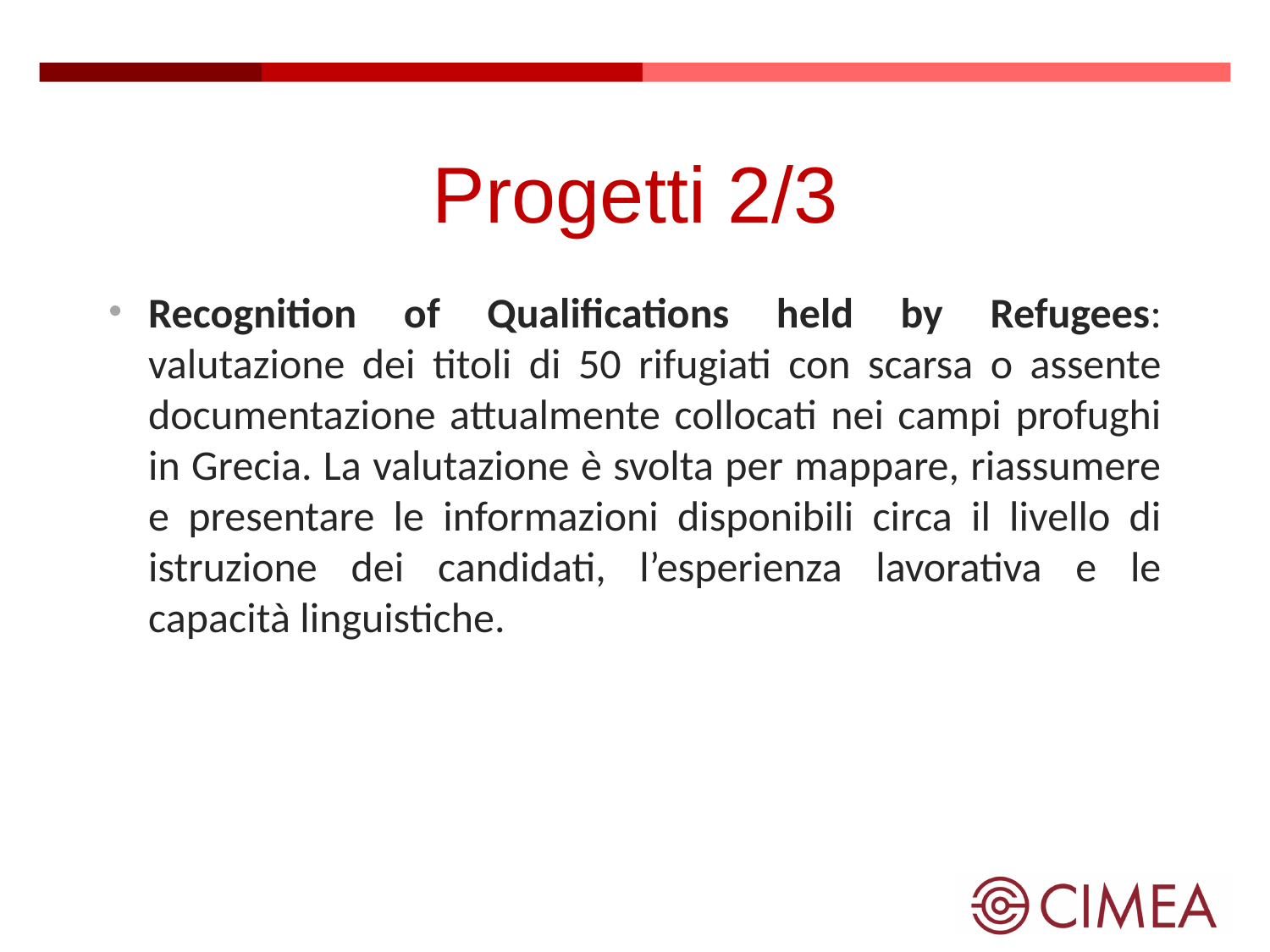

# Progetti 2/3
Recognition of Qualifications held by Refugees: valutazione dei titoli di 50 rifugiati con scarsa o assente documentazione attualmente collocati nei campi profughi in Grecia. La valutazione è svolta per mappare, riassumere e presentare le informazioni disponibili circa il livello di istruzione dei candidati, l’esperienza lavorativa e le capacità linguistiche.